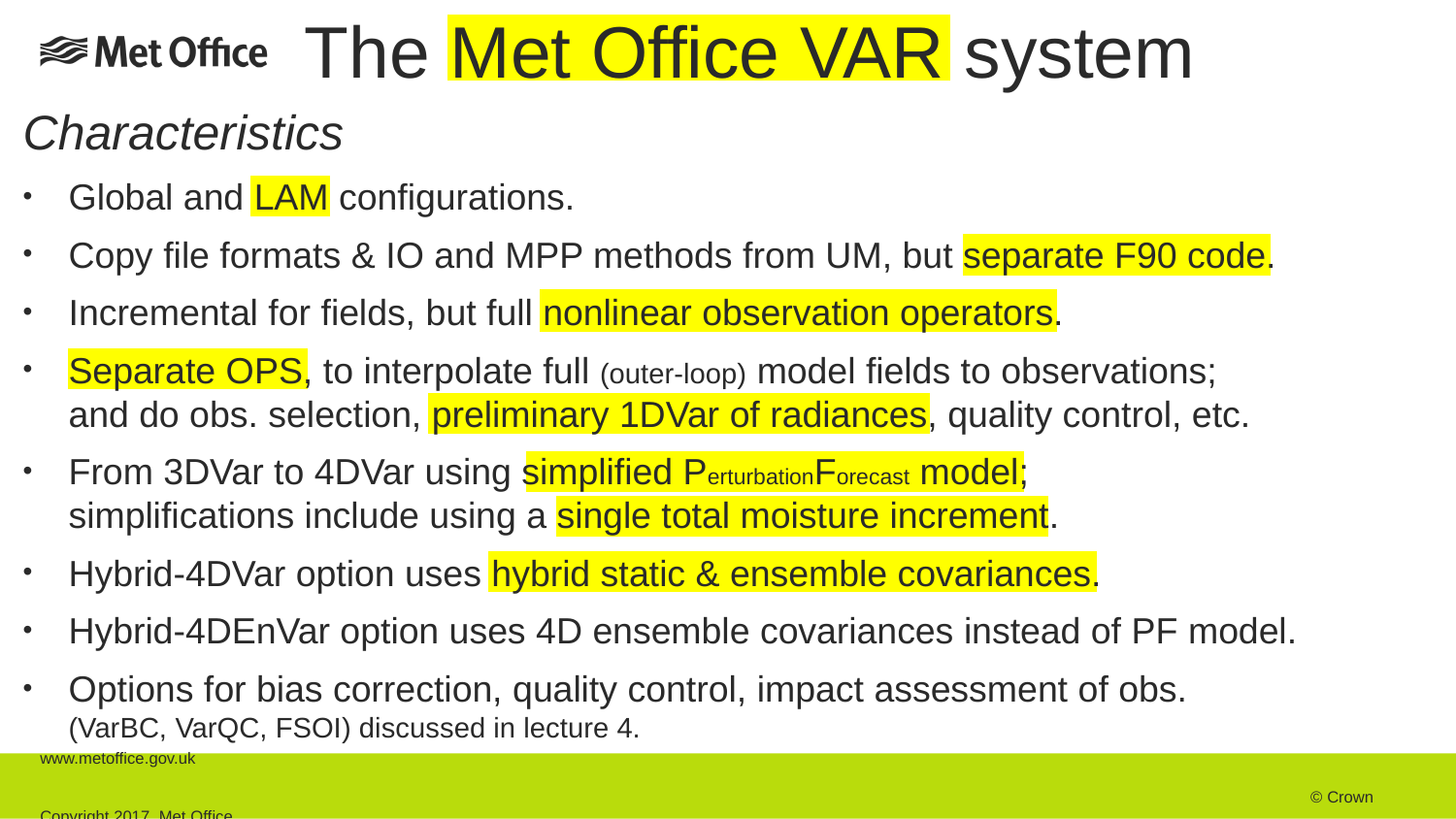

# The Met Office VAR system

Characteristics
Global and LAM configurations.
Copy file formats & IO and MPP methods from UM, but separate F90 code.
Incremental for fields, but full nonlinear observation operators.
Separate OPS, to interpolate full (outer-loop) model fields to observations;
and do obs. selection, preliminary 1DVar of radiances, quality control, etc.
From 3DVar to 4DVar using simplified PerturbationForecast model;
simplifications include using a single total moisture increment.
Hybrid-4DVar option uses hybrid static & ensemble covariances.
Hybrid-4DEnVar option uses 4D ensemble covariances instead of PF model.
Options for bias correction, quality control, impact assessment of obs.
(VarBC, VarQC, FSOI) discussed in lecture 4.

www.metoffice.gov.uk																									                       © Crown Copyright 2017, Met Office